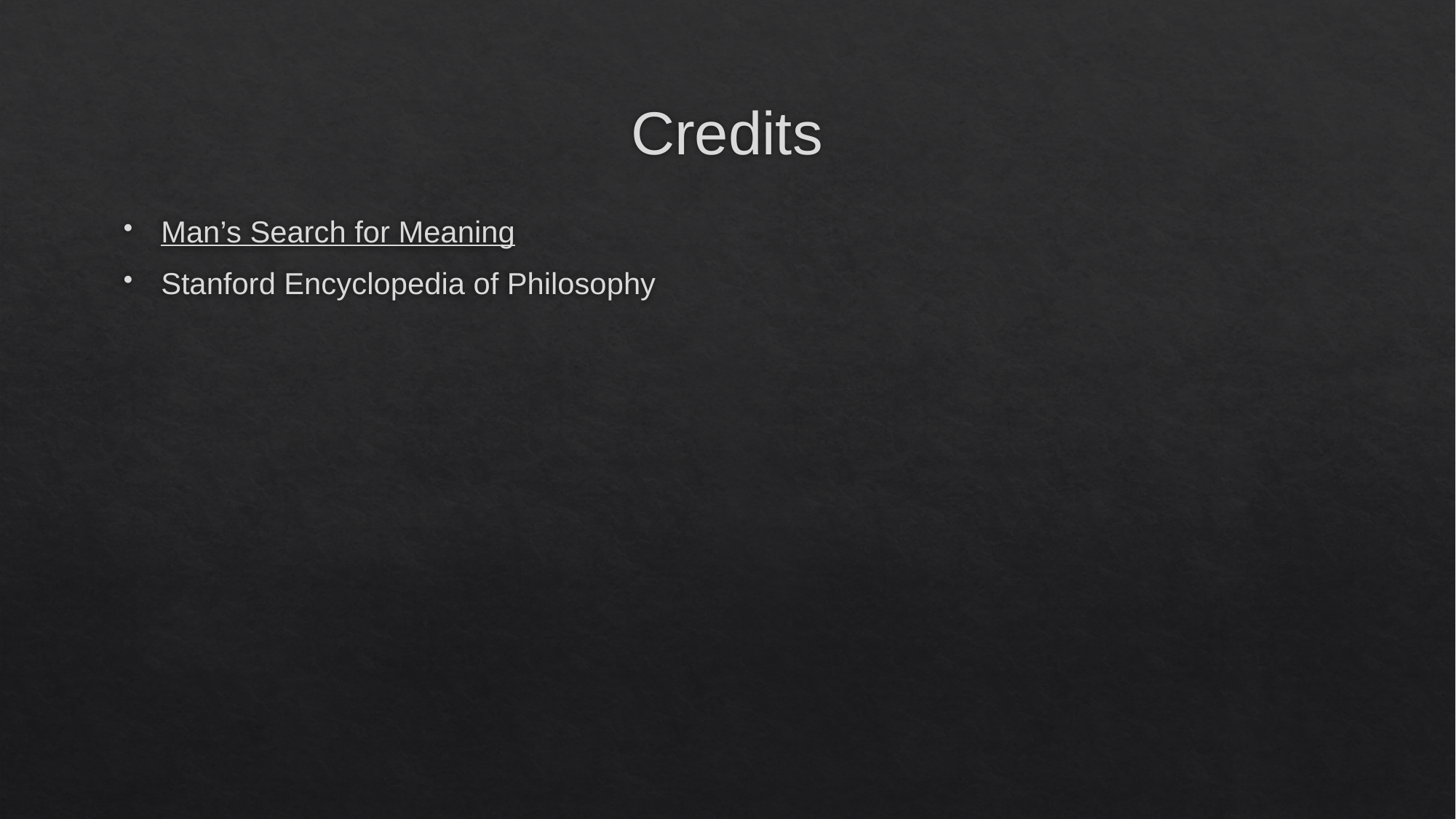

# Credits
Man’s Search for Meaning
Stanford Encyclopedia of Philosophy